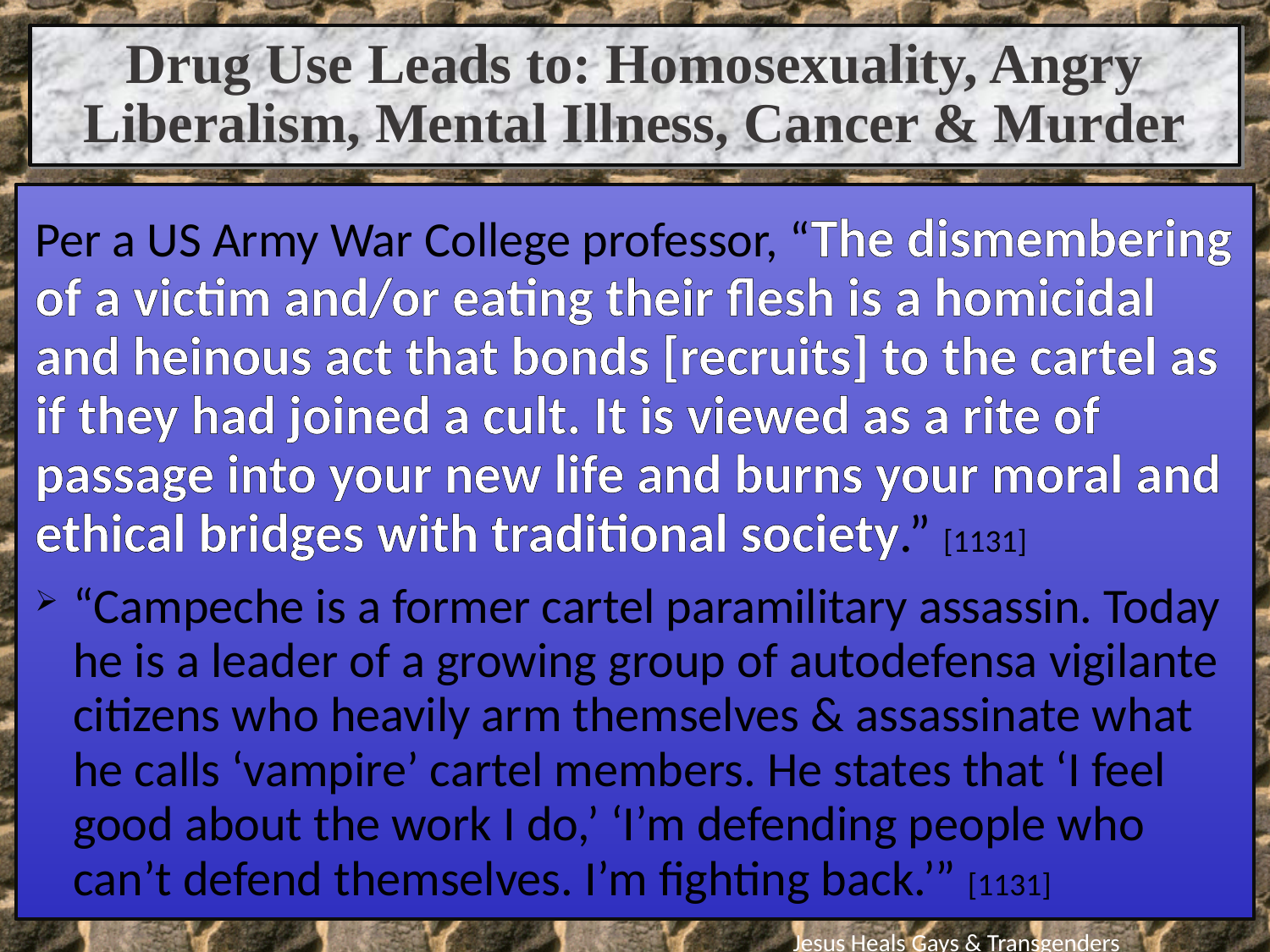

Drug Use Leads to: Homosexuality, Angry Liberalism, Mental Illness, Cancer & Murder
Per a US Army War College professor, “The dismembering of a victim and/or eating their flesh is a homicidal and heinous act that bonds [recruits] to the cartel as if they had joined a cult. It is viewed as a rite of passage into your new life and burns your moral and ethical bridges with traditional society.” [1131]
“Campeche is a former cartel paramilitary assassin. Today he is a leader of a growing group of autodefensa vigilante citizens who heavily arm themselves & assassinate what he calls ‘vampire’ cartel members. He states that ‘I feel good about the work I do,’ ‘I’m defending people who can’t defend themselves. I’m fighting back.’” [1131]
Jesus Heals Gays & Transgenders